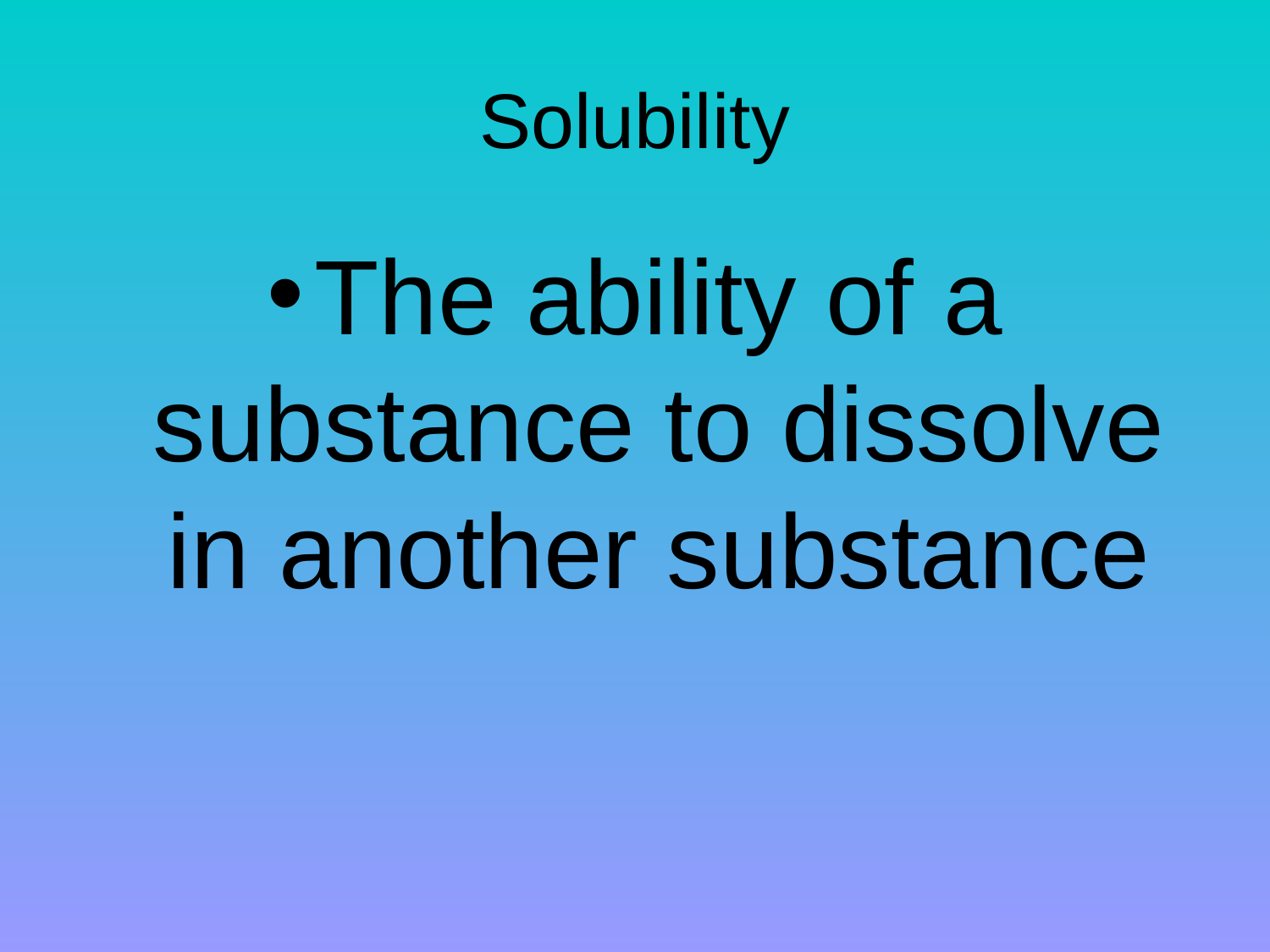

# Solubility
The ability of a substance to dissolve in another substance